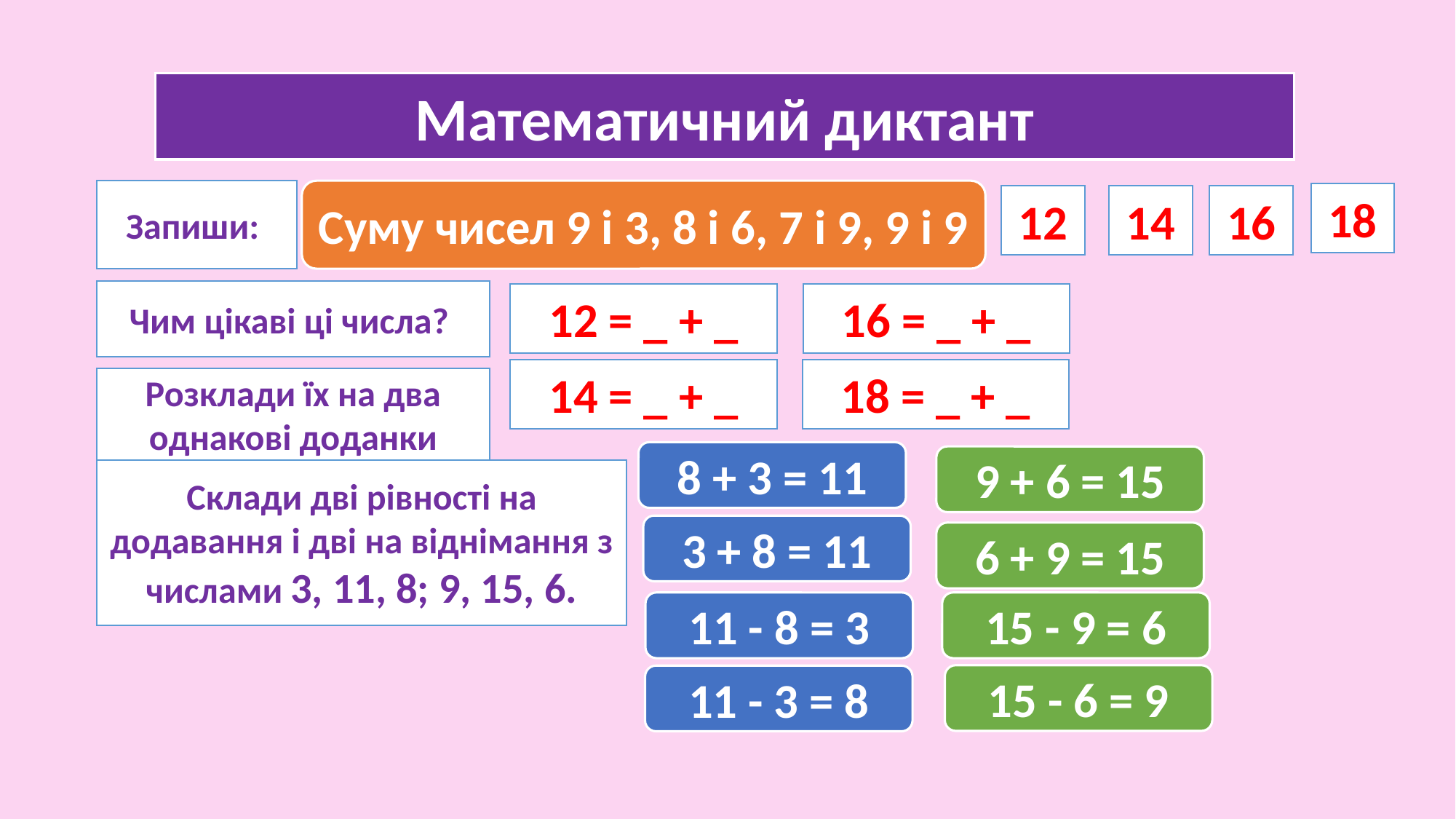

Математичний диктант
Запиши:
Суму чисел 9 і 3, 8 і 6, 7 і 9, 9 і 9
18
12
14
16
Чим цікаві ці числа?
12 = _ + _
16 = _ + _
14 = _ + _
18 = _ + _
Розклади їх на два однакові доданки
8 + 3 = 11
9 + 6 = 15
Склади дві рівності на додавання і дві на віднімання з числами 3, 11, 8; 9, 15, 6.
3 + 8 = 11
6 + 9 = 15
11 - 8 = 3
15 - 9 = 6
15 - 6 = 9
11 - 3 = 8